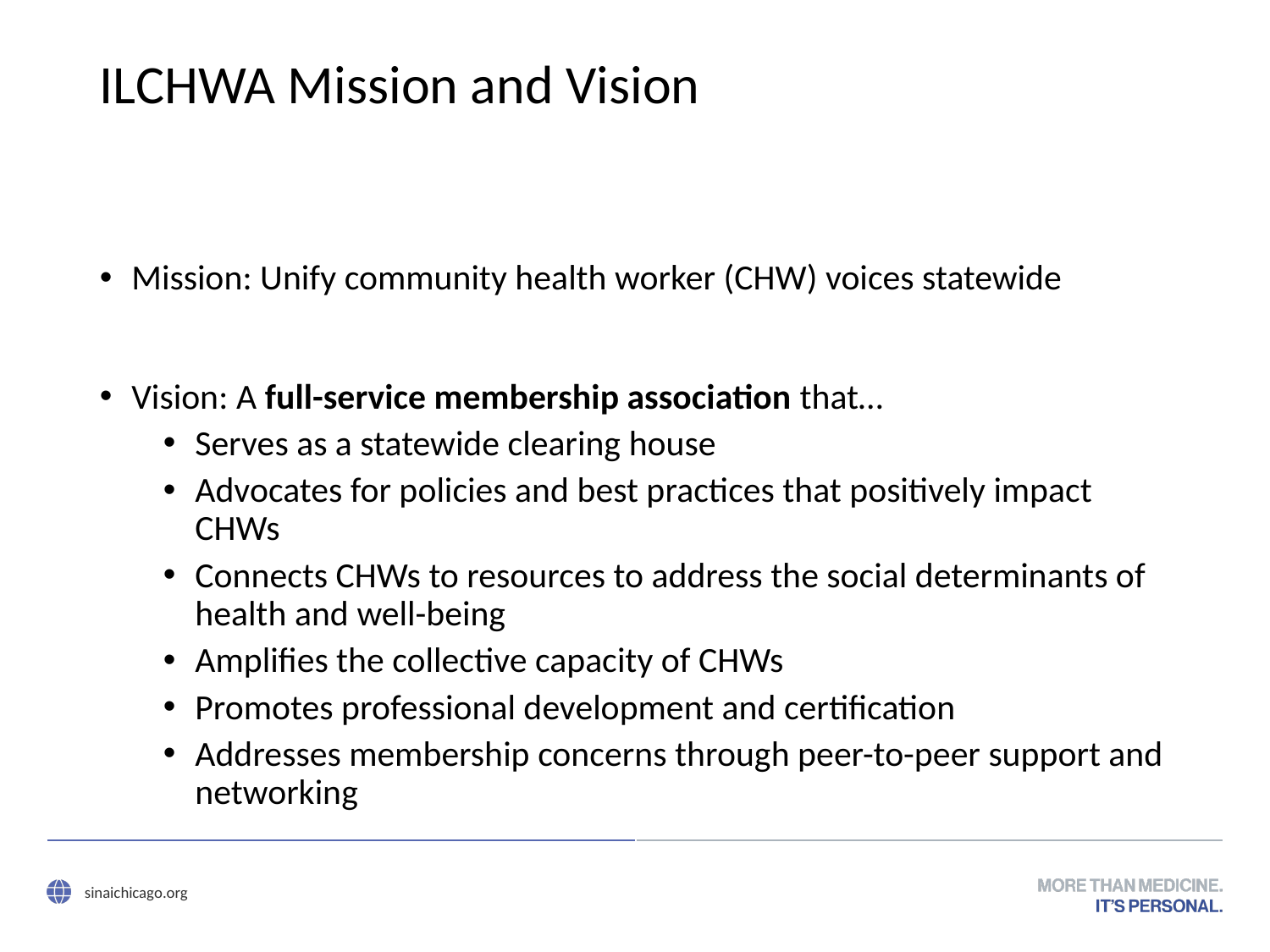

# ILCHWA Mission and Vision
Mission: Unify community health worker (CHW) voices statewide

Vision: A full-service membership association that…
Serves as a statewide clearing house
Advocates for policies and best practices that positively impact CHWs
Connects CHWs to resources to address the social determinants of health and well-being
Amplifies the collective capacity of CHWs
Promotes professional development and certification
Addresses membership concerns through peer-to-peer support and networking